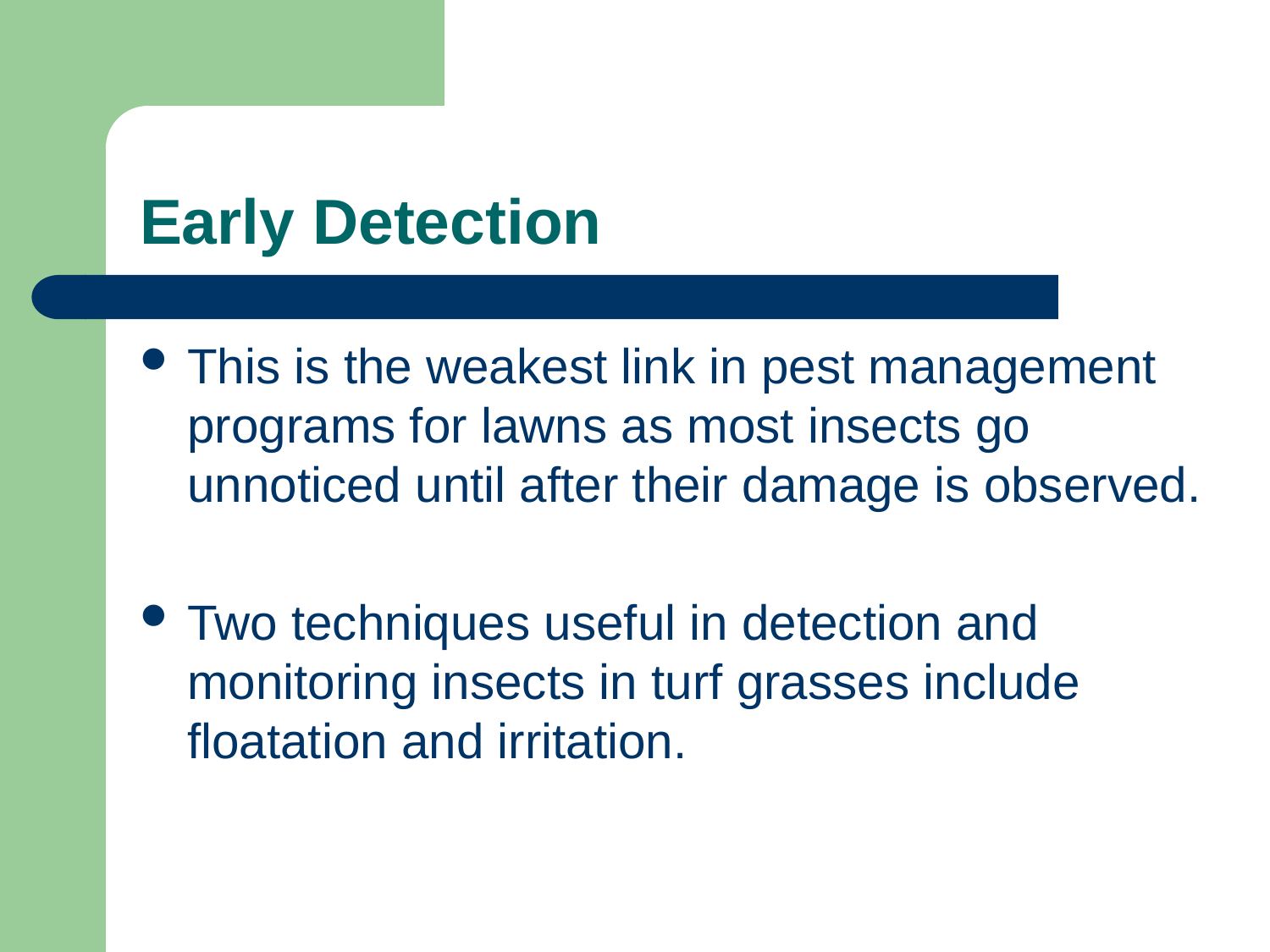

# Early Detection
This is the weakest link in pest management programs for lawns as most insects go unnoticed until after their damage is observed.

Two techniques useful in detection and monitoring insects in turf grasses include floatation and irritation.